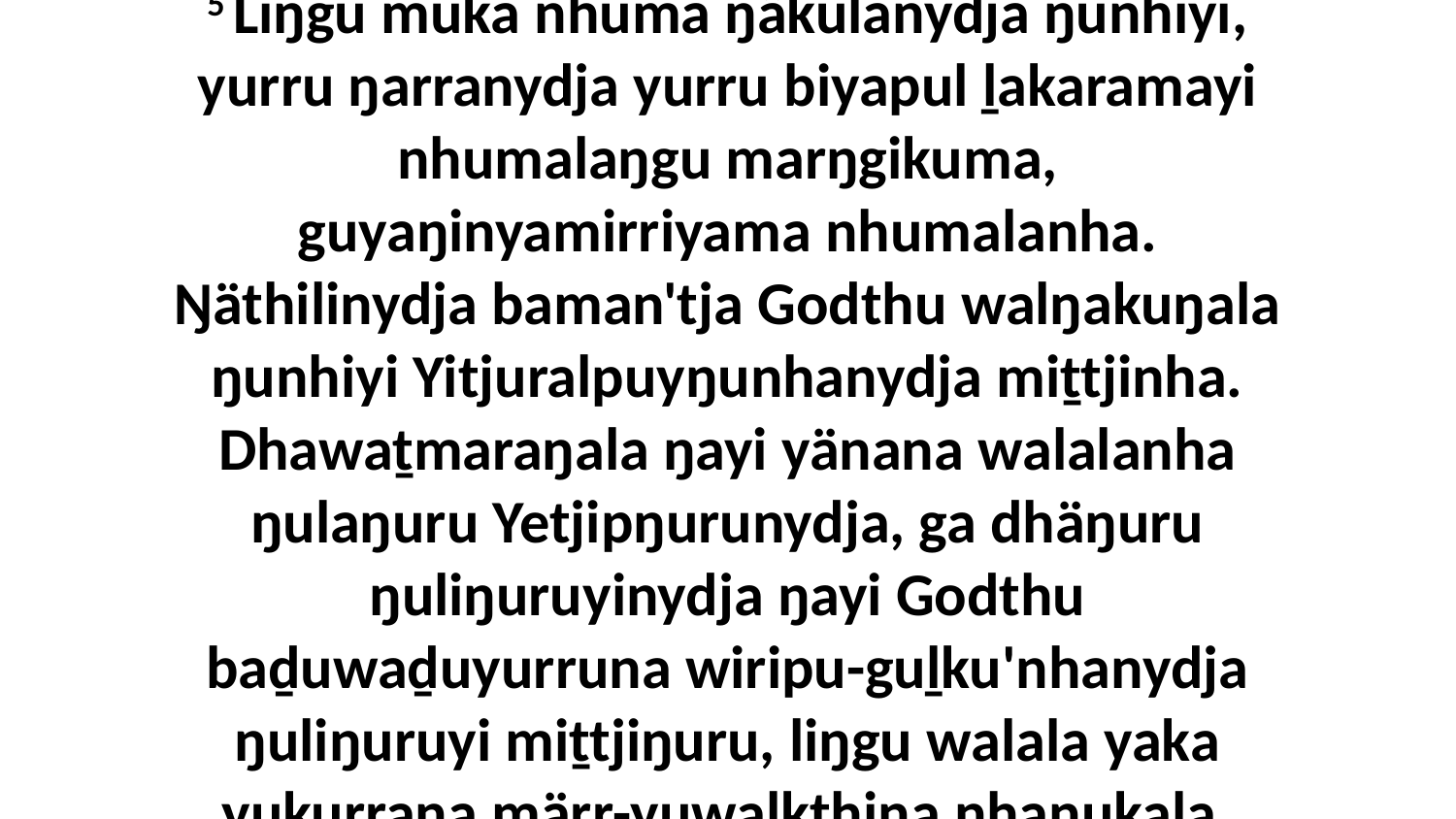

5 Liŋgu muka nhuma ŋäkulanydja ŋunhiyi, yurru ŋarranydja yurru biyapul ḻakaramayi nhumalaŋgu marŋgikuma, guyaŋinyamirriyama nhumalanha. Ŋäthilinydja baman'tja Godthu walŋakuŋala ŋunhiyi Yitjuralpuyŋunhanydja miṯtjinha. Dhawaṯmaraŋala ŋayi yänana walalanha ŋulaŋuru Yetjipŋurunydja, ga dhäŋuru ŋuliŋuruyinydja ŋayi Godthu baḏuwaḏuyurruna wiripu-guḻku'nhanydja ŋuliŋuruyi miṯtjiŋuru, liŋgu walala yaka yukurrana märr-yuwalkthina nhanukala.